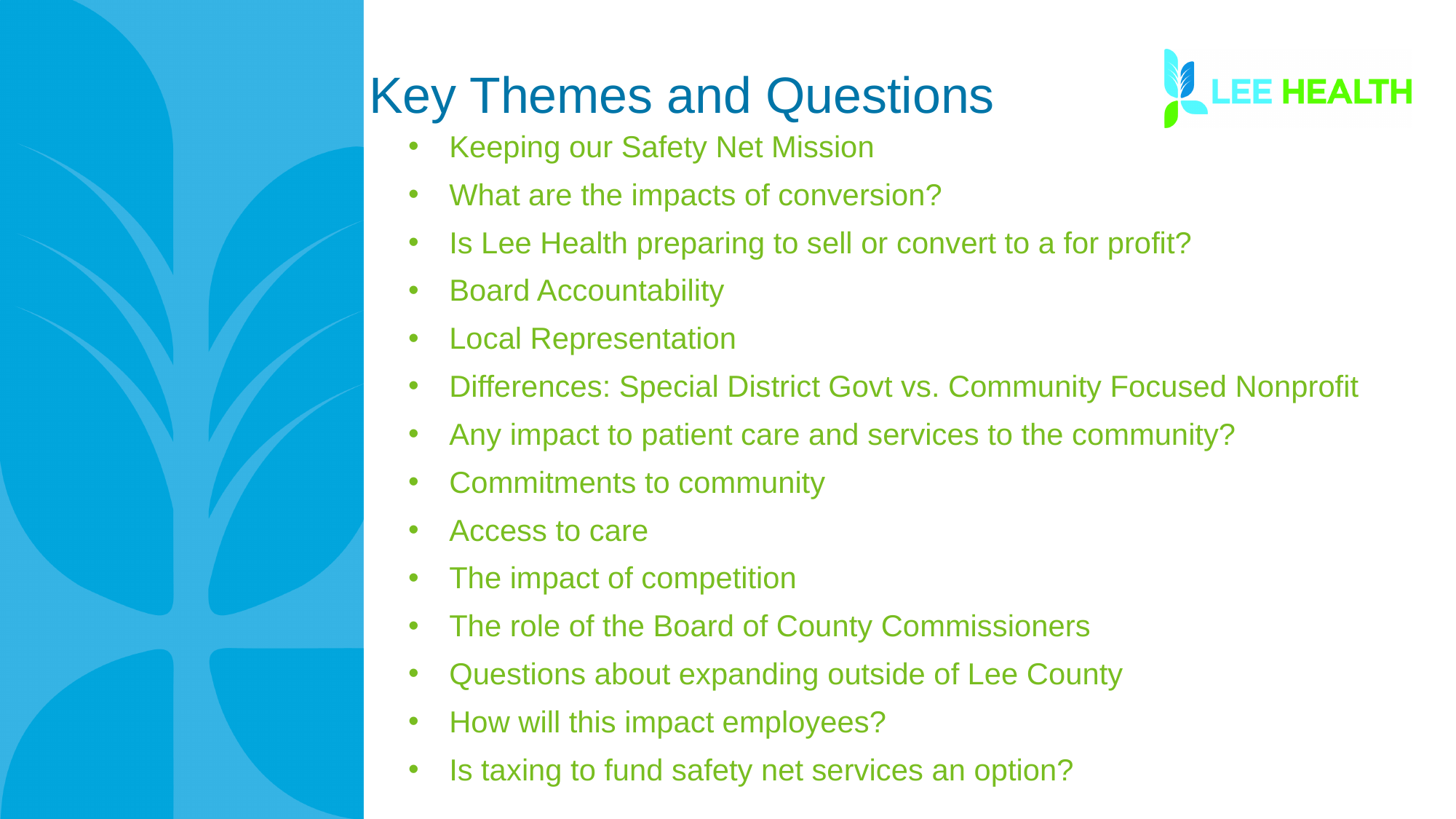

# Key Themes and Questions
Keeping our Safety Net Mission
What are the impacts of conversion?
Is Lee Health preparing to sell or convert to a for profit?
Board Accountability
Local Representation
Differences: Special District Govt vs. Community Focused Nonprofit
Any impact to patient care and services to the community?
Commitments to community
Access to care
The impact of competition
The role of the Board of County Commissioners
Questions about expanding outside of Lee County
How will this impact employees?
Is taxing to fund safety net services an option?